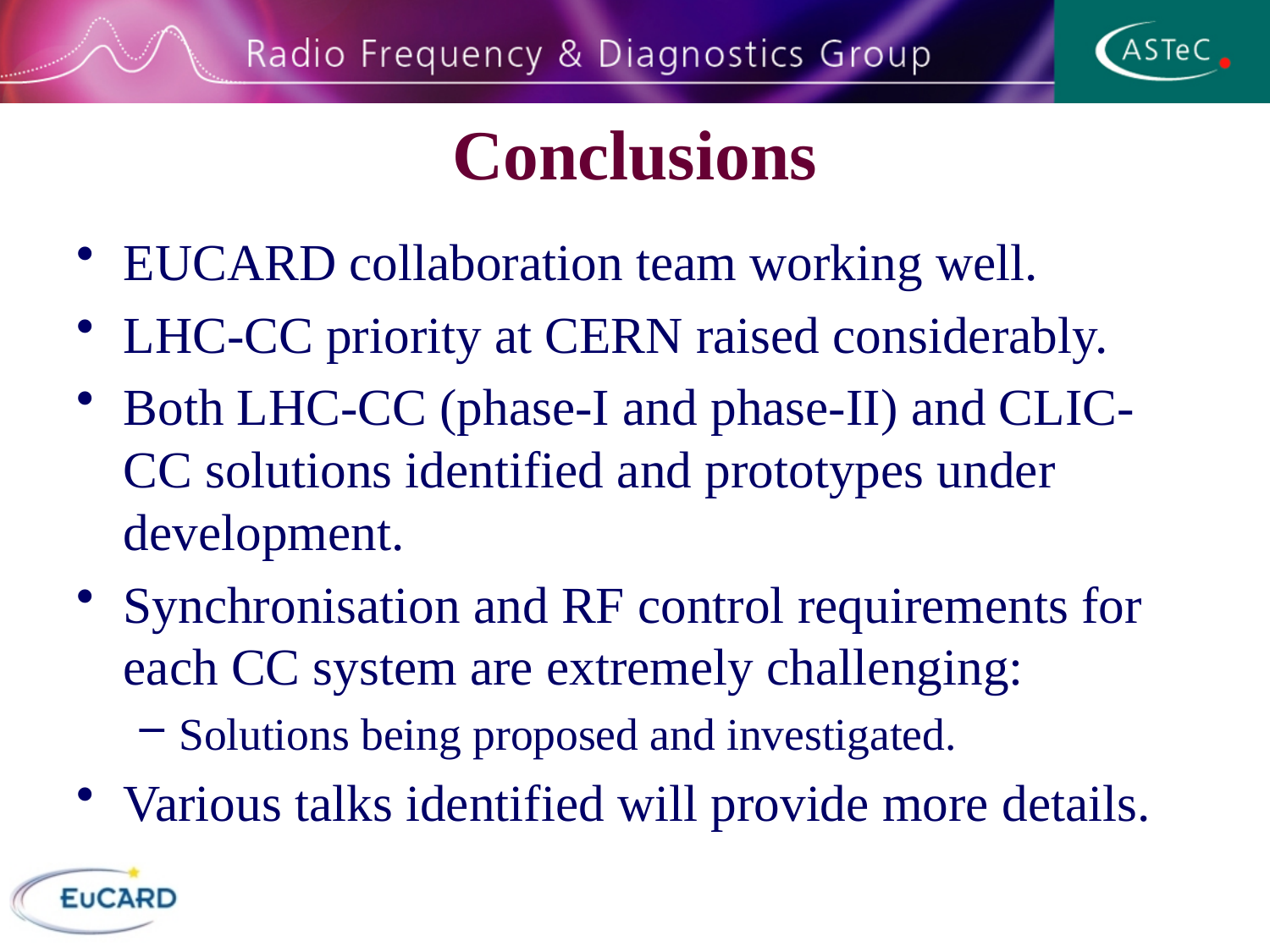

# Conclusions
EUCARD collaboration team working well.
LHC-CC priority at CERN raised considerably.
Both LHC-CC (phase-I and phase-II) and CLIC-CC solutions identified and prototypes under development.
Synchronisation and RF control requirements for each CC system are extremely challenging:
Solutions being proposed and investigated.
Various talks identified will provide more details.